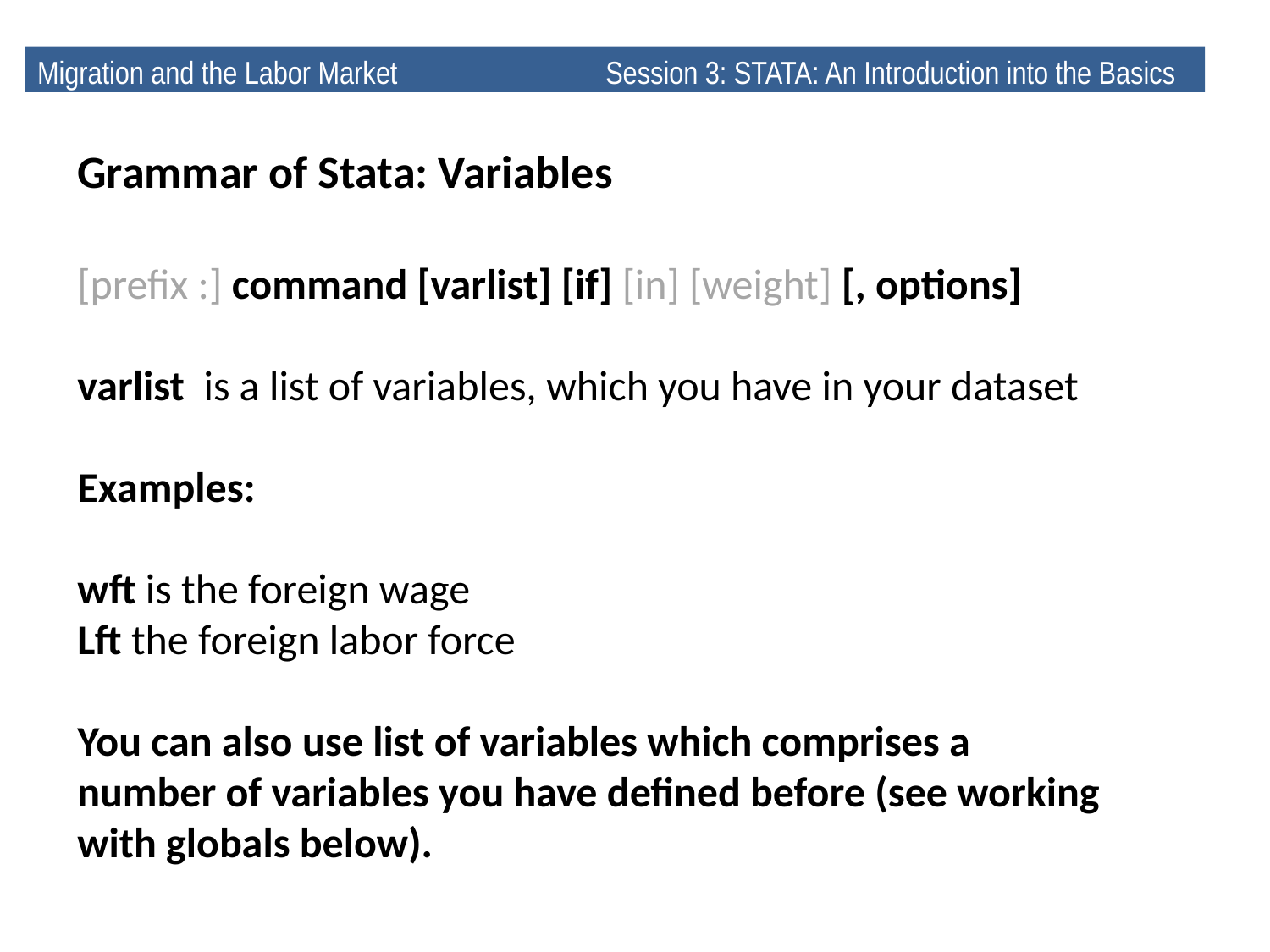

Migration and the Labor Market 	                          Session 3: STATA: An Introduction into the Basics
Grammar of Stata: Variables

[prefix :] command [varlist] [if] [in] [weight] [, options]

varlist  is a list of variables, which you have in your dataset

Examples:

wft is the foreign wage
Lft the foreign labor force

You can also use list of variables which comprises a number of variables you have defined before (see working with globals below).